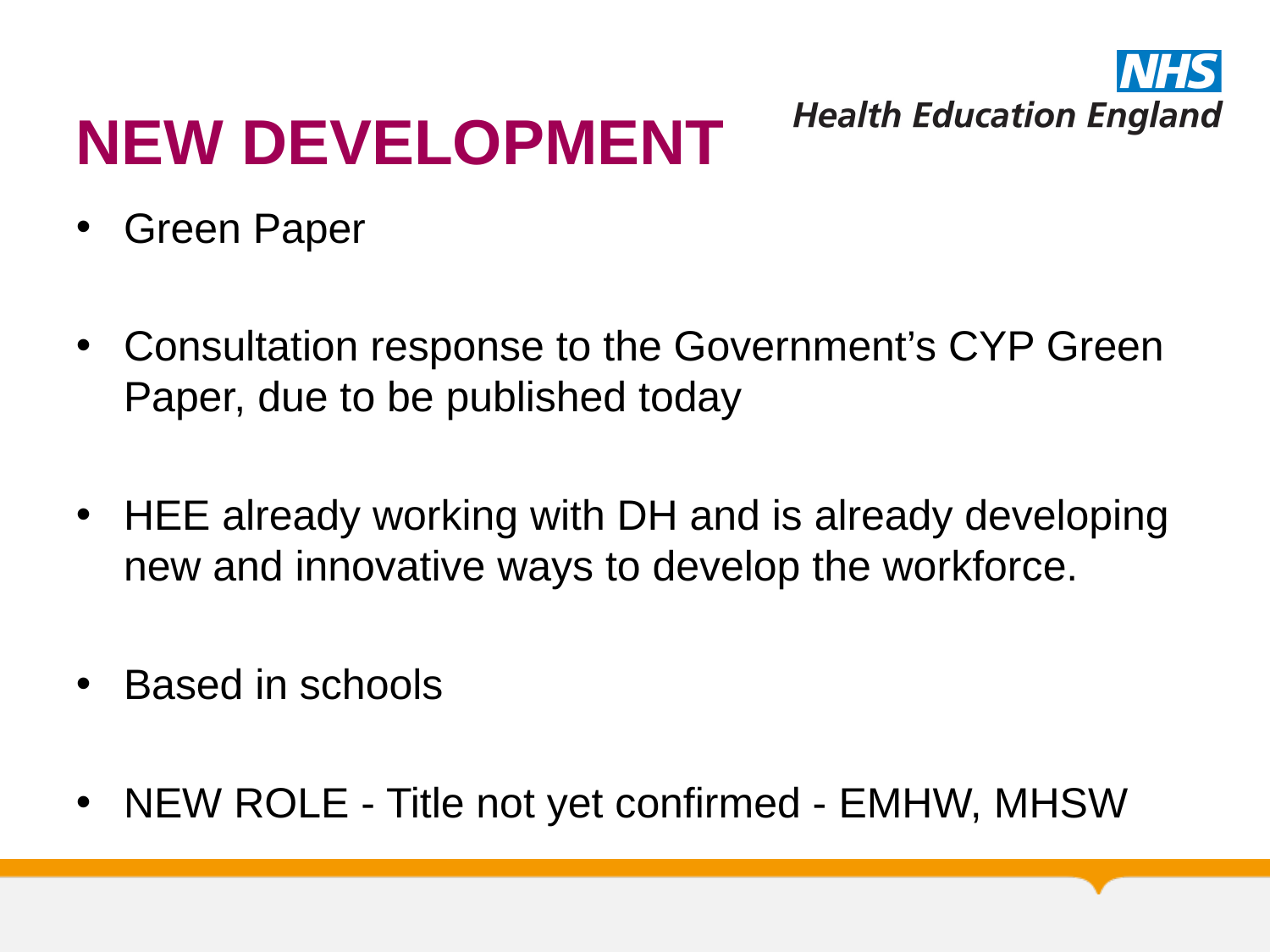

# NEW DEVELOPMENT
Green Paper

Consultation response to the Government’s CYP Green Paper, due to be published today

HEE already working with DH and is already developing new and innovative ways to develop the workforce.

Based in schools

NEW ROLE - Title not yet confirmed - EMHW, MHSW